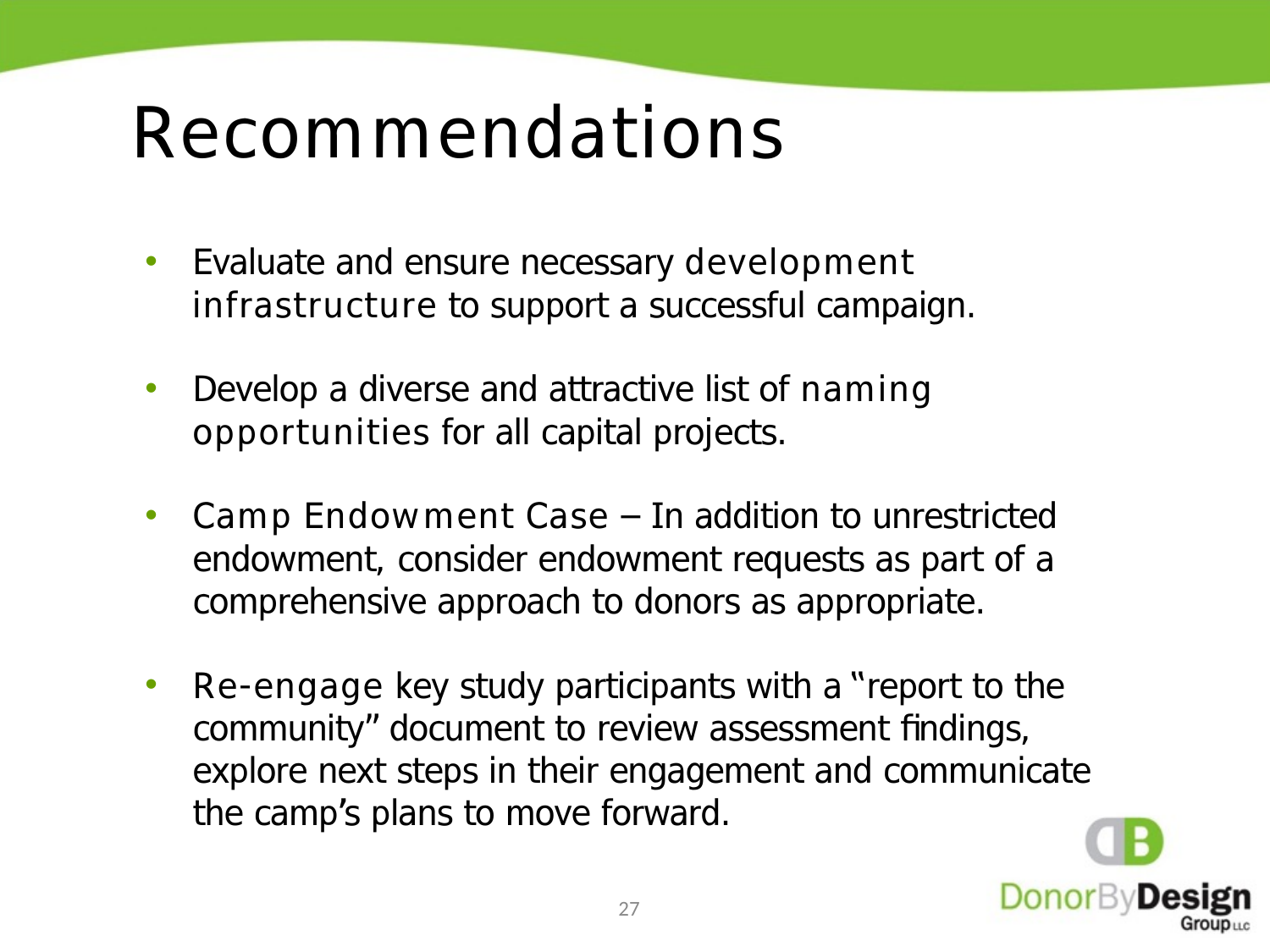

Recommendations
Evaluate and ensure necessary development infrastructure to support a successful campaign.
Develop a diverse and attractive list of naming opportunities for all capital projects.
Camp Endowment Case – In addition to unrestricted endowment, consider endowment requests as part of a comprehensive approach to donors as appropriate.
Re-engage key study participants with a “report to the community” document to review assessment findings, explore next steps in their engagement and communicate the camp’s plans to move forward.

27